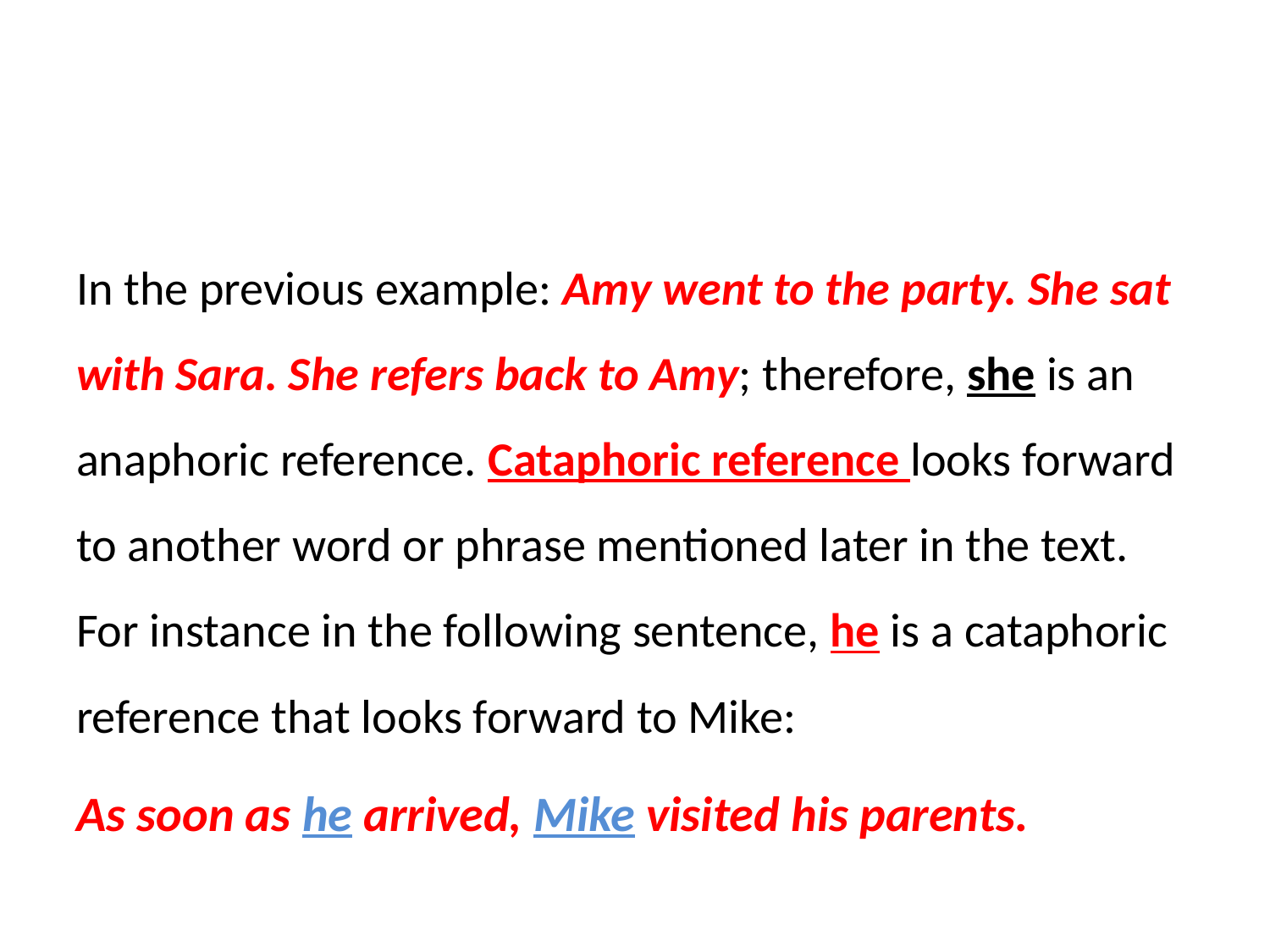

#
In the previous example: Amy went to the party. She sat with Sara. She refers back to Amy; therefore, she is an anaphoric reference. Cataphoric reference looks forward to another word or phrase mentioned later in the text. For instance in the following sentence, he is a cataphoric reference that looks forward to Mike:
As soon as he arrived, Mike visited his parents.